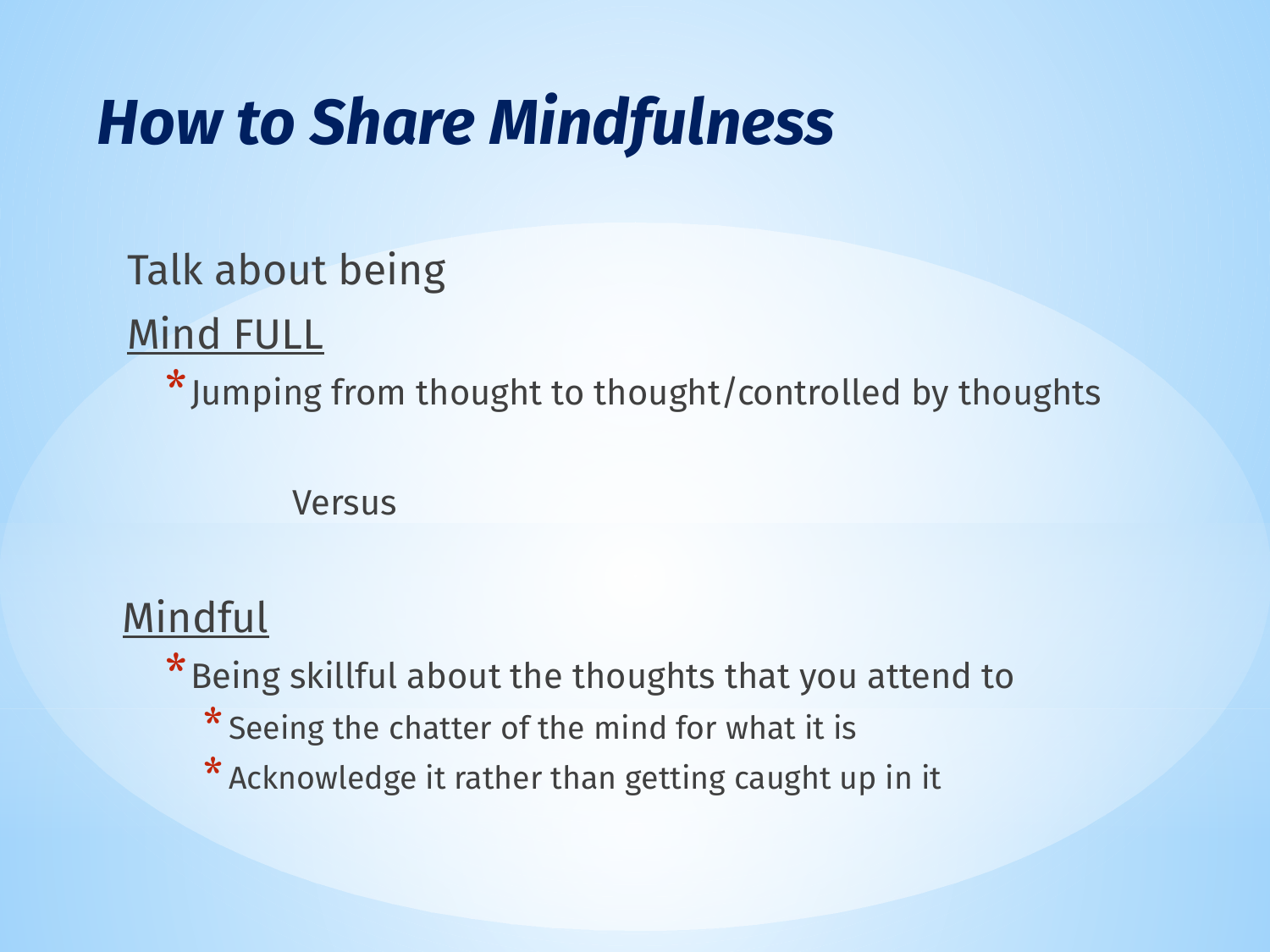

# How to Share Mindfulness

Talk about being
Mind FULL
Jumping from thought to thought/controlled by thoughts

	Versus

Mindful
Being skillful about the thoughts that you attend to
Seeing the chatter of the mind for what it is
Acknowledge it rather than getting caught up in it